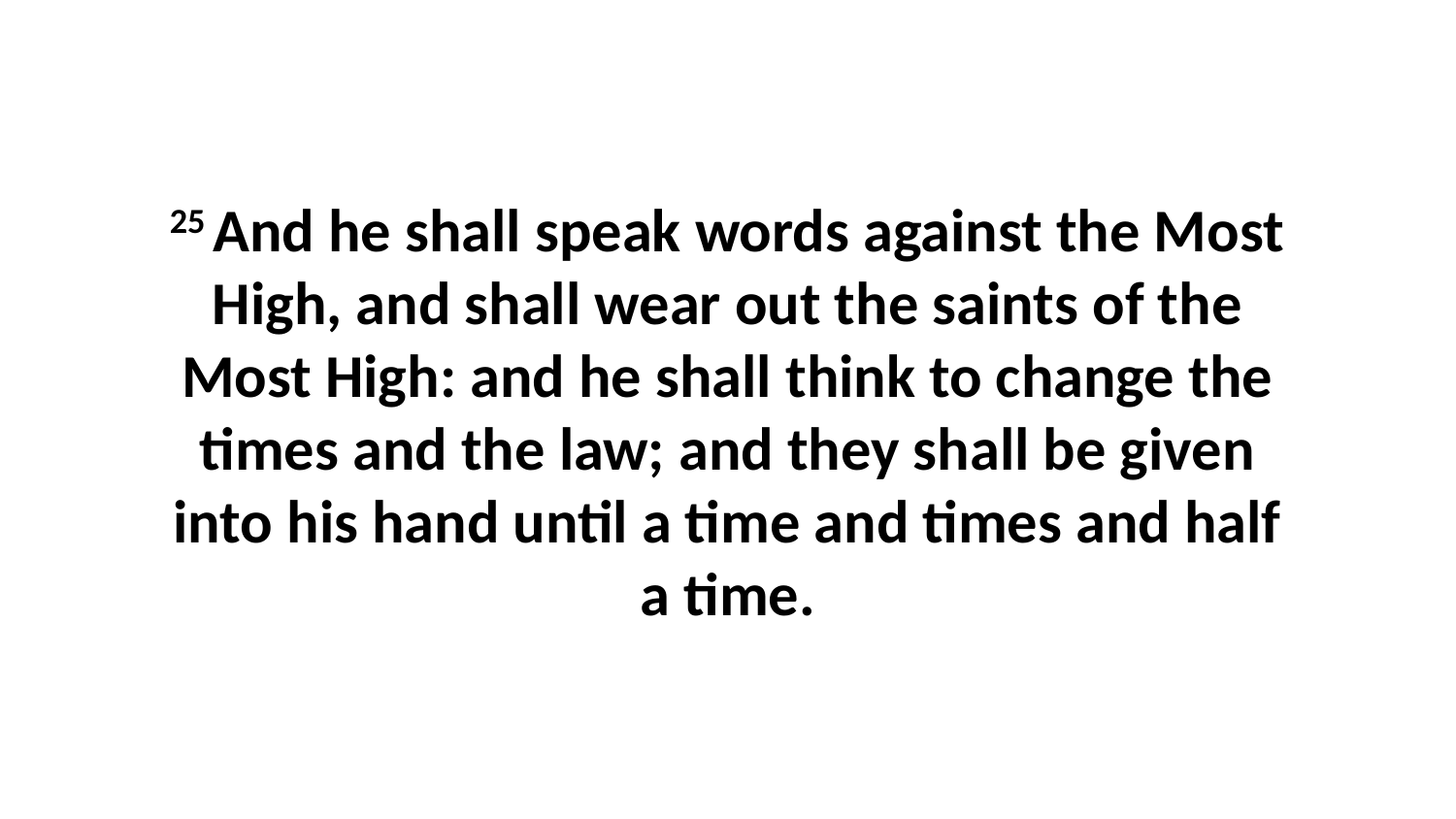

25 And he shall speak words against the Most High, and shall wear out the saints of the Most High: and he shall think to change the times and the law; and they shall be given into his hand until a time and times and half a time.